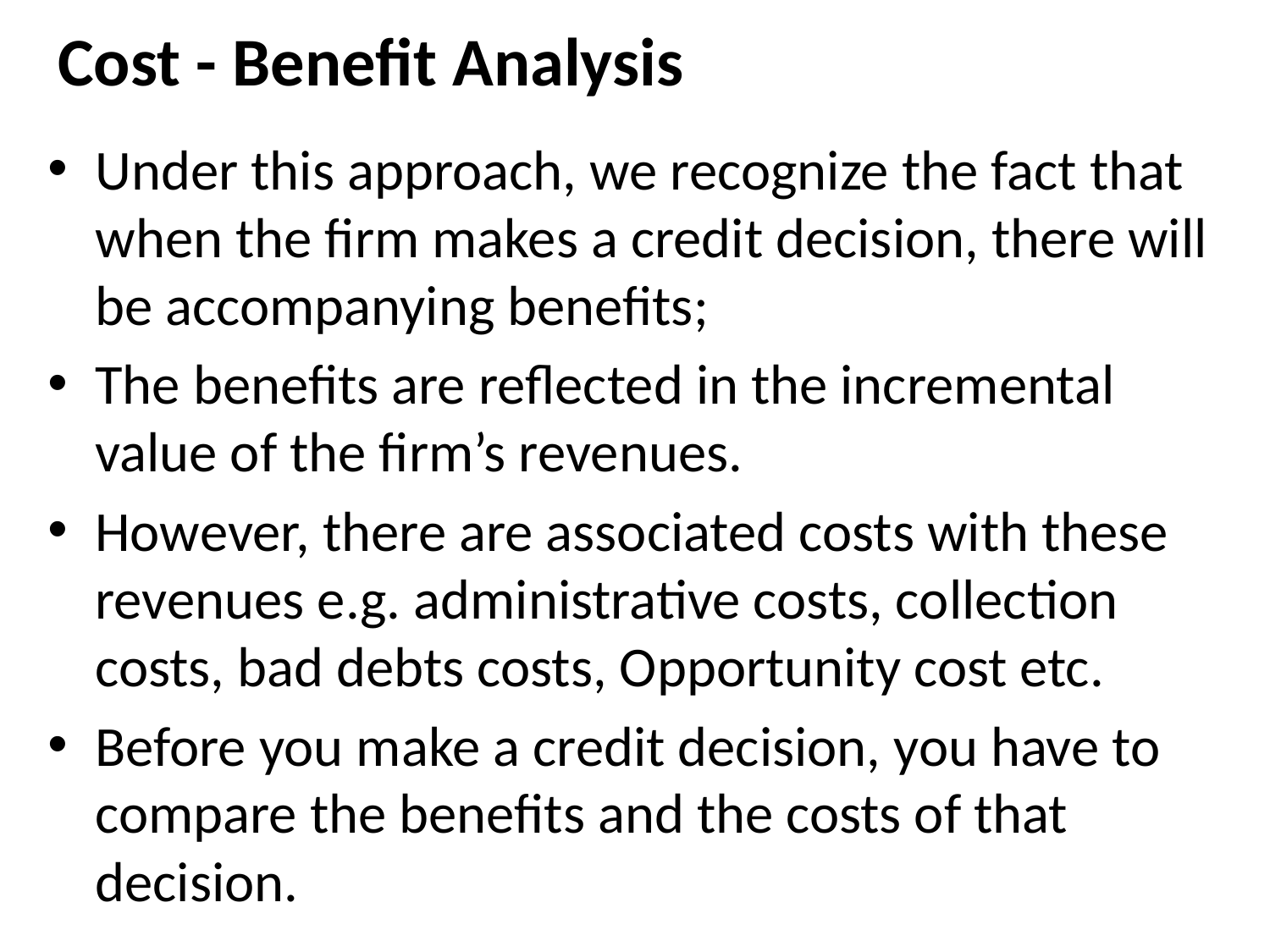

# Cost - Benefit Analysis
Under this approach, we recognize the fact that when the firm makes a credit decision, there will be accompanying benefits;
The benefits are reflected in the incremental value of the firm’s revenues.
However, there are associated costs with these revenues e.g. administrative costs, collection costs, bad debts costs, Opportunity cost etc.
Before you make a credit decision, you have to compare the benefits and the costs of that decision.